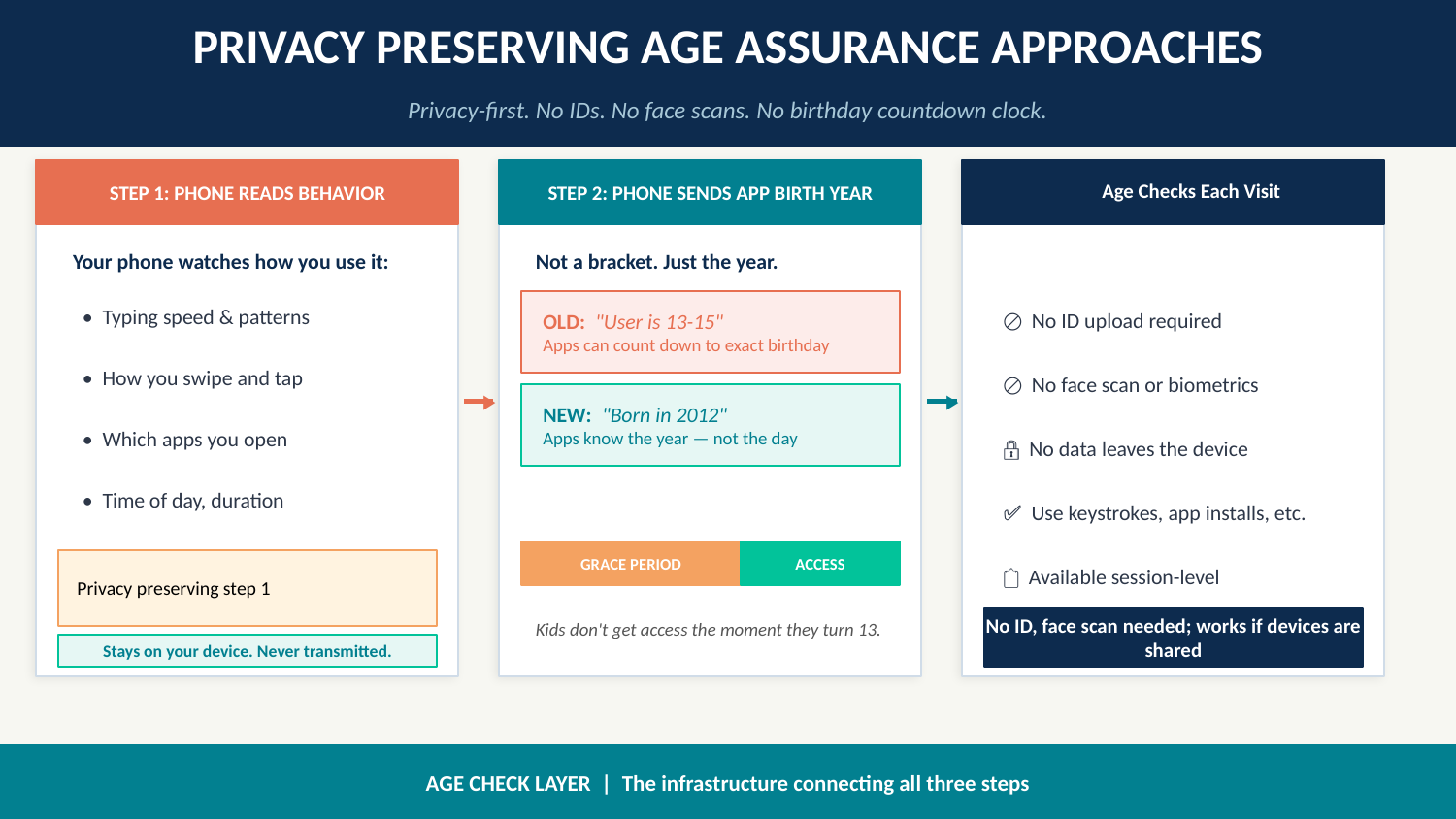

PRIVACY PRESERVING AGE ASSURANCE APPROACHES
Privacy-first. No IDs. No face scans. No birthday countdown clock.
Age Checks Each Visit

STEP 1: PHONE READS BEHAVIOR

STEP 2: PHONE SENDS APP BIRTH YEAR

Your phone watches how you use it:
Not a bracket. Just the year.
  •  Typing speed & patterns

OLD:  "User is 13-15"
Apps can count down to exact birthday
🚫  No ID upload required
  •  How you swipe and tap
🚫  No face scan or biometrics
▶
▶

NEW:  "Born in 2012"
Apps know the year — not the day
  •  Which apps you open
🔒  No data leaves the device
  •  Time of day, duration

✅  Use keystrokes, app installs, etc.

GRACE PERIOD

ACCESS
📋  Available session-level

Privacy preserving step 1
Kids don't get access the moment they turn 13.

No ID, face scan needed; works if devices are shared

Stays on your device. Never transmitted.

AGE CHECK LAYER  |  The infrastructure connecting all three steps